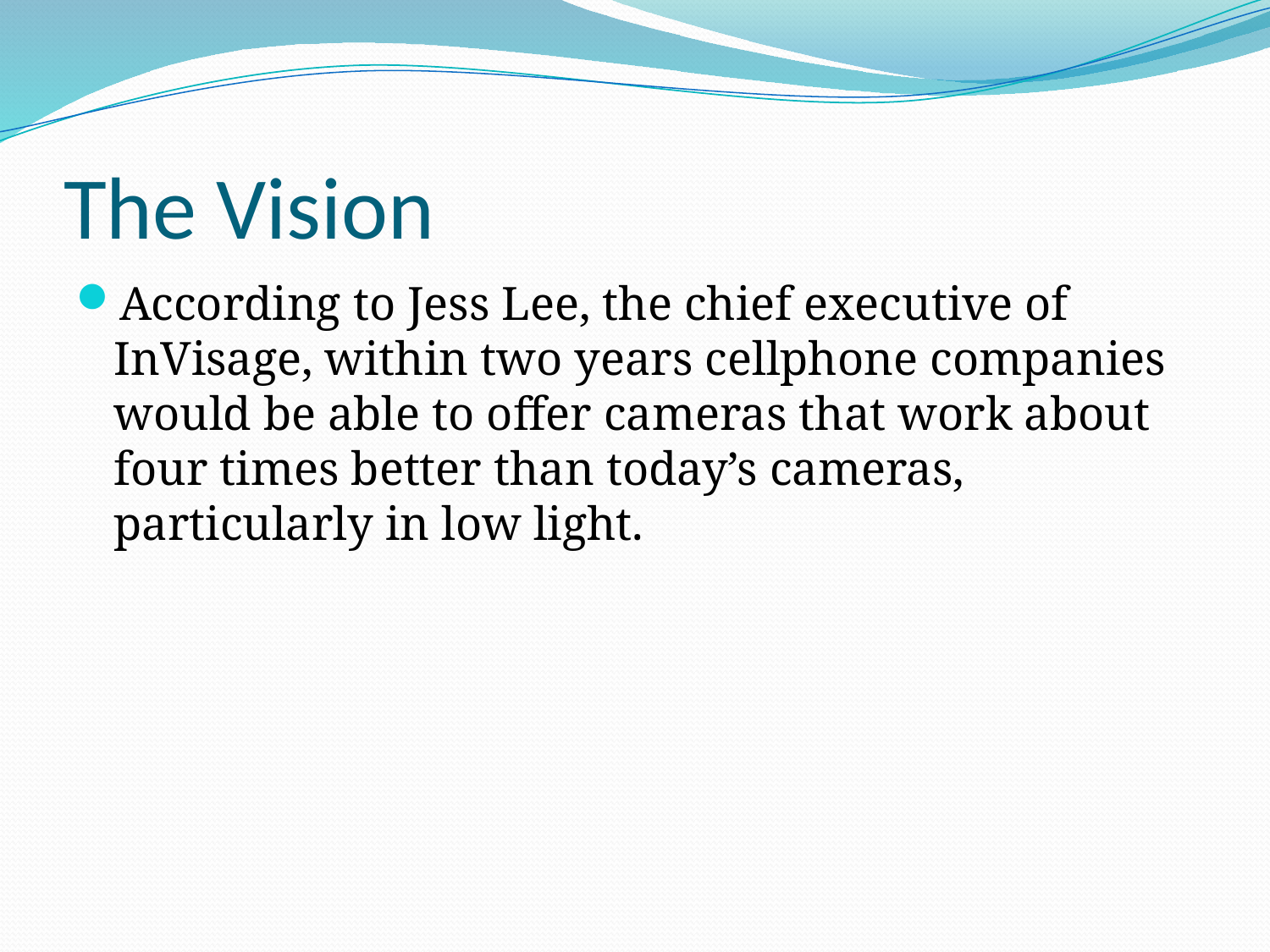

# The Vision
According to Jess Lee, the chief executive of InVisage, within two years cellphone companies would be able to offer cameras that work about four times better than today’s cameras, particularly in low light.